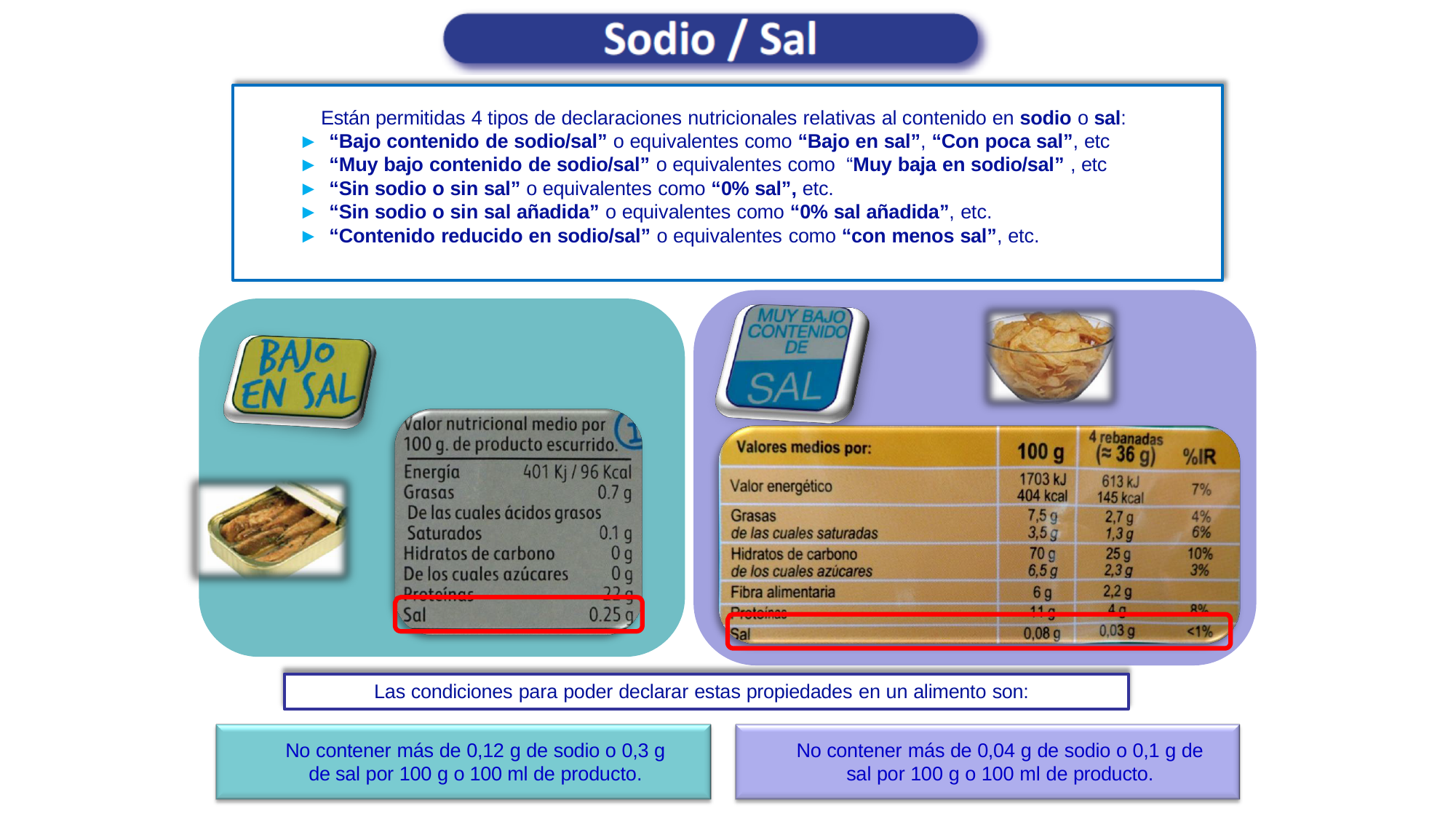

Están permitidas 4 tipos de declaraciones nutricionales relativas al contenido en sodio o sal:
►  “Bajo contenido de sodio/sal” o equivalentes como “Bajo en sal”, “Con poca sal”, etc
►  “Muy bajo contenido de sodio/sal” o equivalentes como  “Muy baja en sodio/sal” , etc
►  “Sin sodio o sin sal” o equivalentes como “0% sal”, etc.
►  “Sin sodio o sin sal añadida” o equivalentes como “0% sal añadida”, etc.
►  “Contenido reducido en sodio/sal” o equivalentes como “con menos sal”, etc.

Las condiciones para poder declarar estas propiedades en un alimento son:

No contener más de 0,12 g de sodio o 0,3 g
de sal por 100 g o 100 ml de producto.
No contener más de 0,04 g de sodio o 0,1 g de
sal por 100 g o 100 ml de producto.